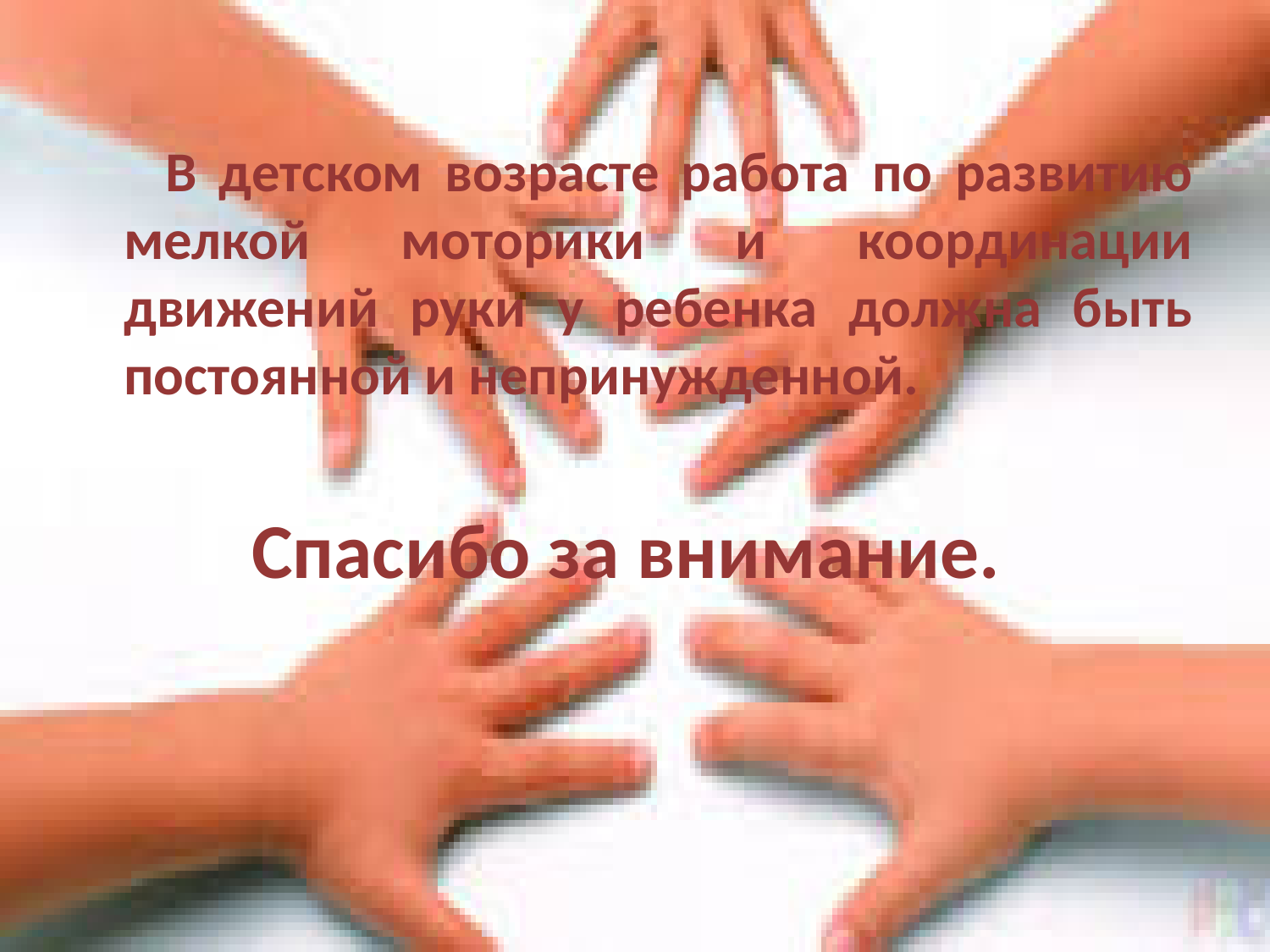

#
    В детском возрасте работа по развитию мелкой моторики и координации движений руки у ребенка должна быть постоянной и непринужденной.

Спасибо за внимание.